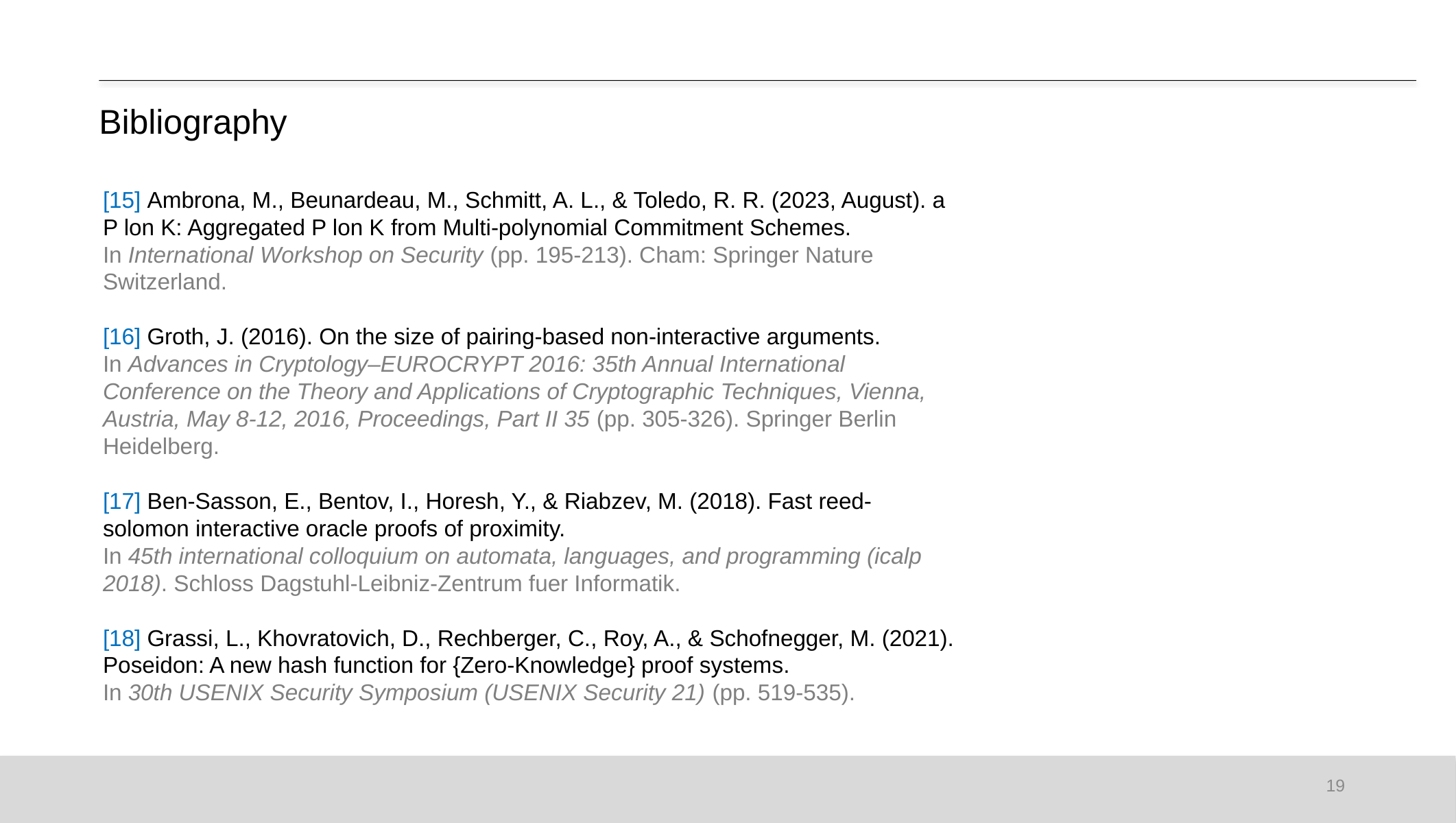

Bibliography
[15] Ambrona, M., Beunardeau, M., Schmitt, A. L., & Toledo, R. R. (2023, August). a P lon K: Aggregated P lon K from Multi-polynomial Commitment Schemes.
In International Workshop on Security (pp. 195-213). Cham: Springer Nature Switzerland.

[16] Groth, J. (2016). On the size of pairing-based non-interactive arguments.
In Advances in Cryptology–EUROCRYPT 2016: 35th Annual International Conference on the Theory and Applications of Cryptographic Techniques, Vienna, Austria, May 8-12, 2016, Proceedings, Part II 35 (pp. 305-326). Springer Berlin Heidelberg.

[17] Ben-Sasson, E., Bentov, I., Horesh, Y., & Riabzev, M. (2018). Fast reed-solomon interactive oracle proofs of proximity.
In 45th international colloquium on automata, languages, and programming (icalp 2018). Schloss Dagstuhl-Leibniz-Zentrum fuer Informatik.

[18] Grassi, L., Khovratovich, D., Rechberger, C., Roy, A., & Schofnegger, M. (2021). Poseidon: A new hash function for {Zero-Knowledge} proof systems.
In 30th USENIX Security Symposium (USENIX Security 21) (pp. 519-535).

19